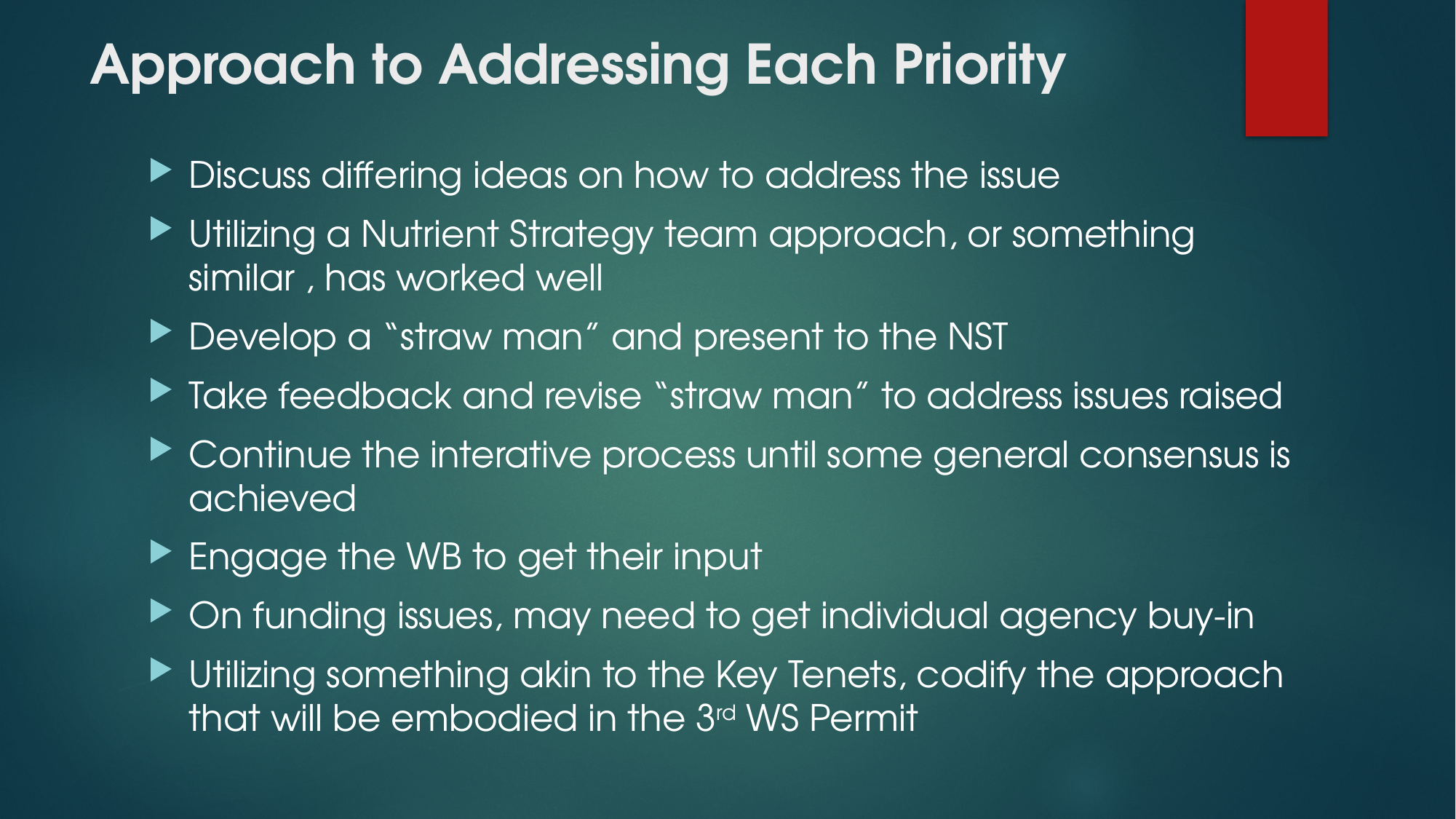

# Approach to Addressing Each Priority
Discuss differing ideas on how to address the issue
Utilizing a Nutrient Strategy team approach, or something similar , has worked well
Develop a “straw man” and present to the NST
Take feedback and revise “straw man” to address issues raised
Continue the interative process until some general consensus is achieved
Engage the WB to get their input
On funding issues, may need to get individual agency buy-in
Utilizing something akin to the Key Tenets, codify the approach that will be embodied in the 3rd WS Permit